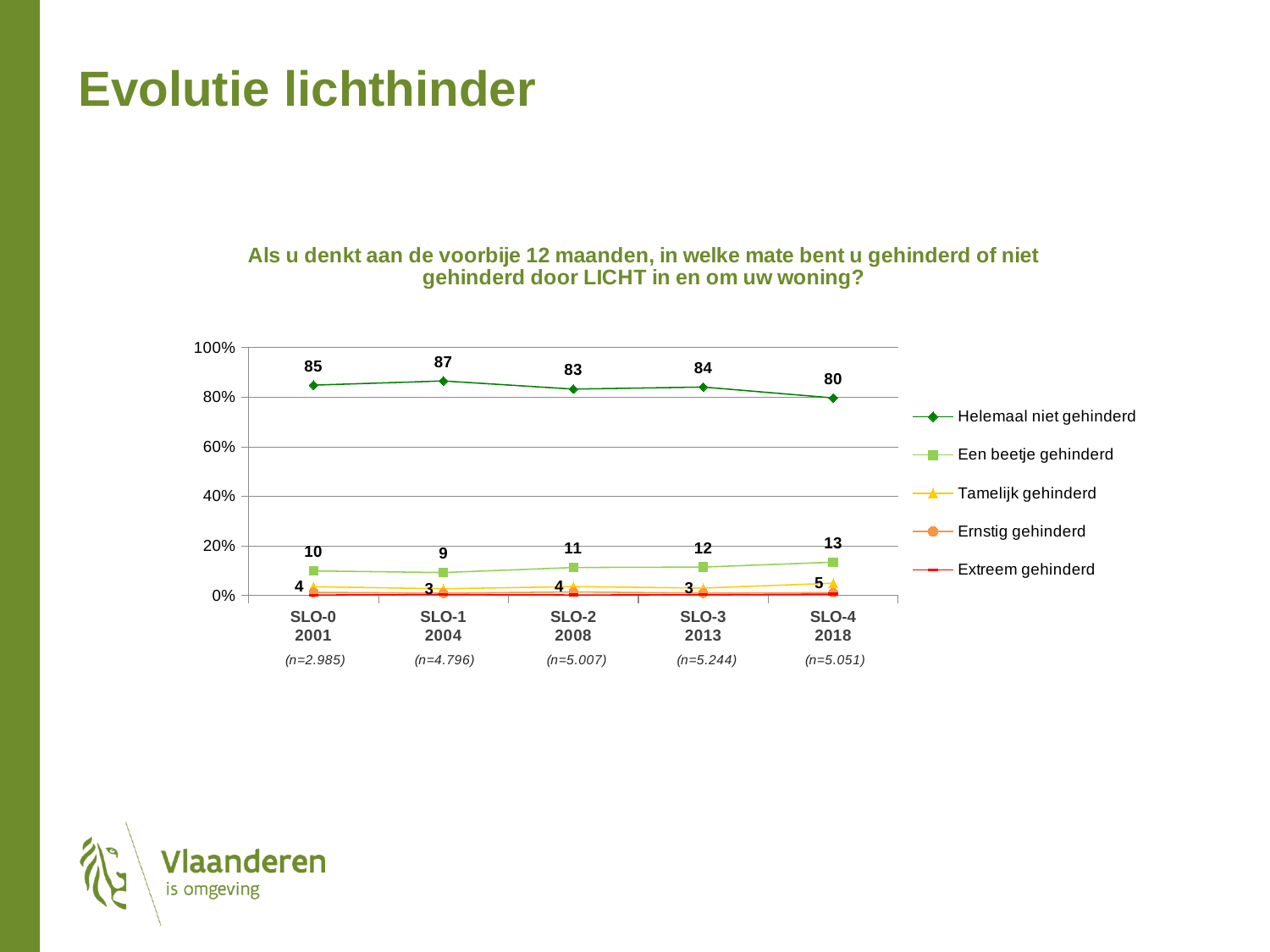

Evolutie lichthinder

### Chart

| Category | Helemaal niet gehinderd | Een beetje gehinderd | Tamelijk gehinderd | Ernstig gehinderd | Extreem gehinderd |
|---|---|---|---|---|---|
| SLO-0
2001 | 84.871414814784 | 9.964237524624107 | 3.5886483484558744 | 1.320465313906043 | 0.25523399822947745 |
| SLO-1
2004 | 86.56669715513561 | 9.304433174557344 | 2.742665671130926 | 0.9536131777621351 | 0.4325908214152494 |
| SLO-2
2008 | 83.28137117223358 | 11.333211224755578 | 3.634812475578948 | 1.47841714816314 | 0.2721879792689833 |
| SLO-3
2013 | 84.11278793661445 | 11.521891249497287 | 3.051846033170878 | 0.9917744120426034 | 0.3217003686754096 |
| SLO-4
2018 | 79.72185070284968 | 13.470446781781352 | 5.009135478834102 | 1.1810915962868342 | 0.617475440246988 |